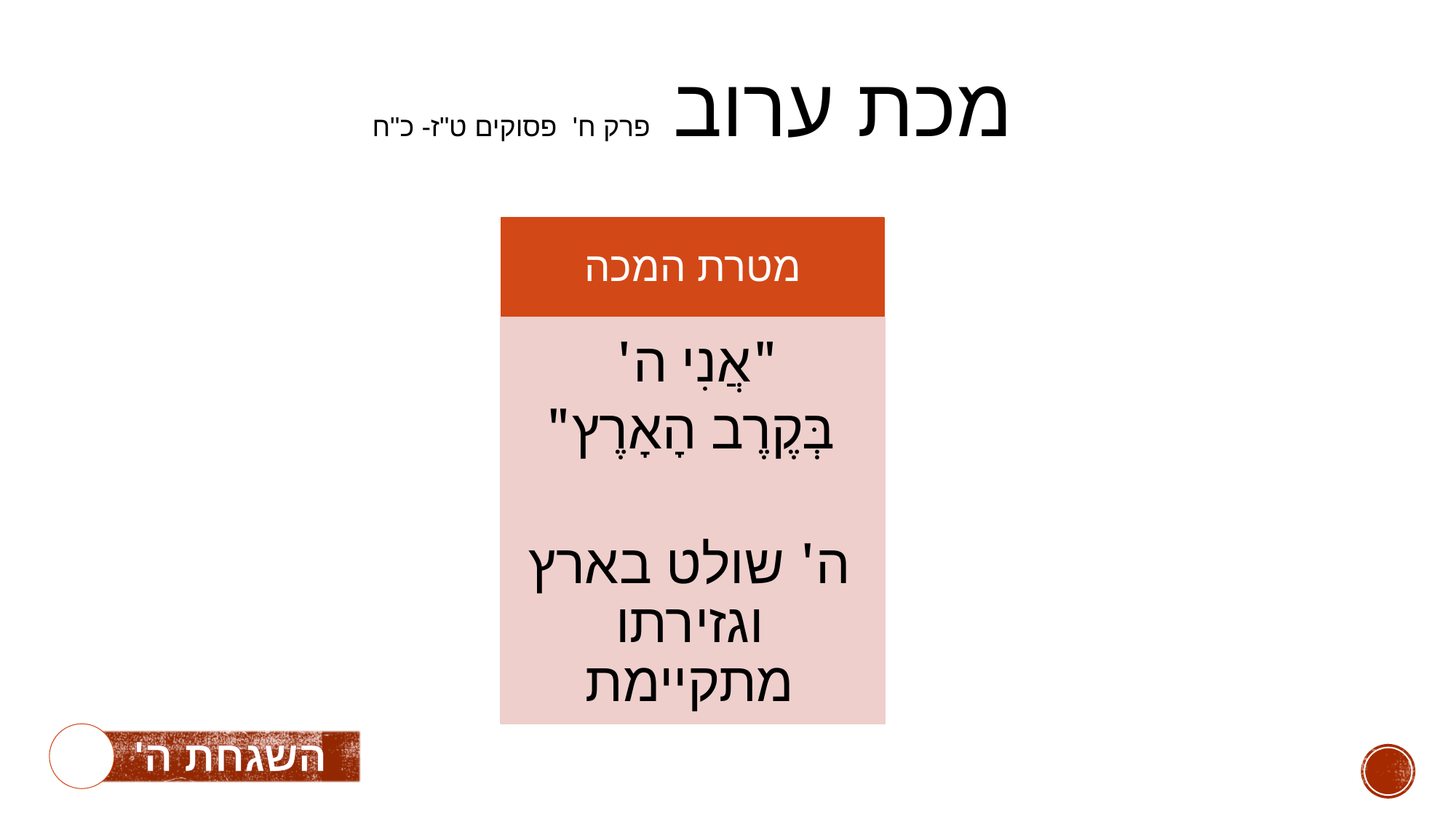

מכת ערוב פרק ח'  פסוקים ט"ז- כ"ח

מטרת המכה

"אֲנִי ה'
בְּקֶרֶב הָאָרֶץ"

ה' שולט בארץ וגזירתו מתקיימת

השגחת ה'